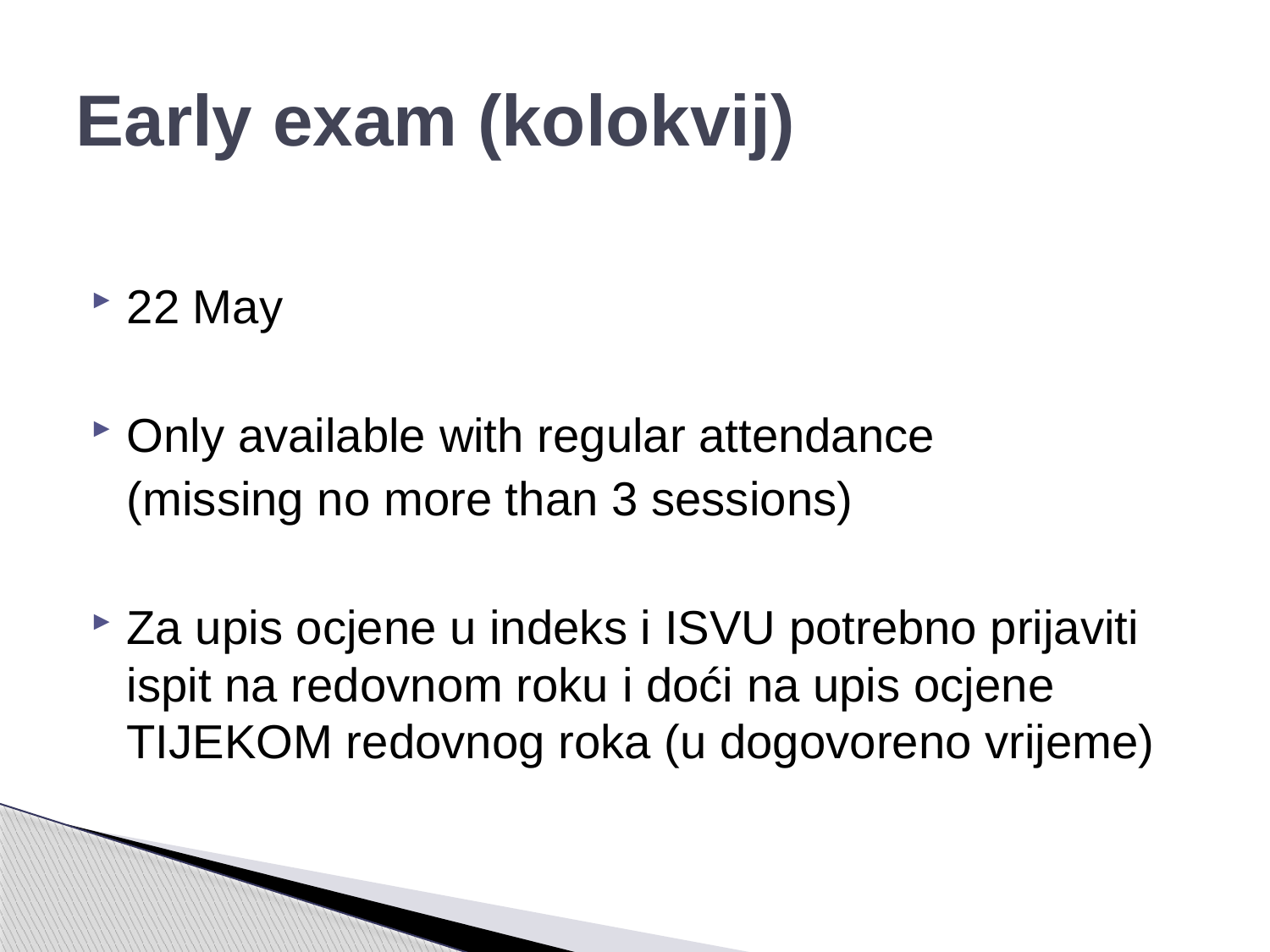

# Early exam (kolokvij)

22 May

Only available with regular attendance
	(missing no more than 3 sessions)

Za upis ocjene u indeks i ISVU potrebno prijaviti ispit na redovnom roku i doći na upis ocjene TIJEKOM redovnog roka (u dogovoreno vrijeme)